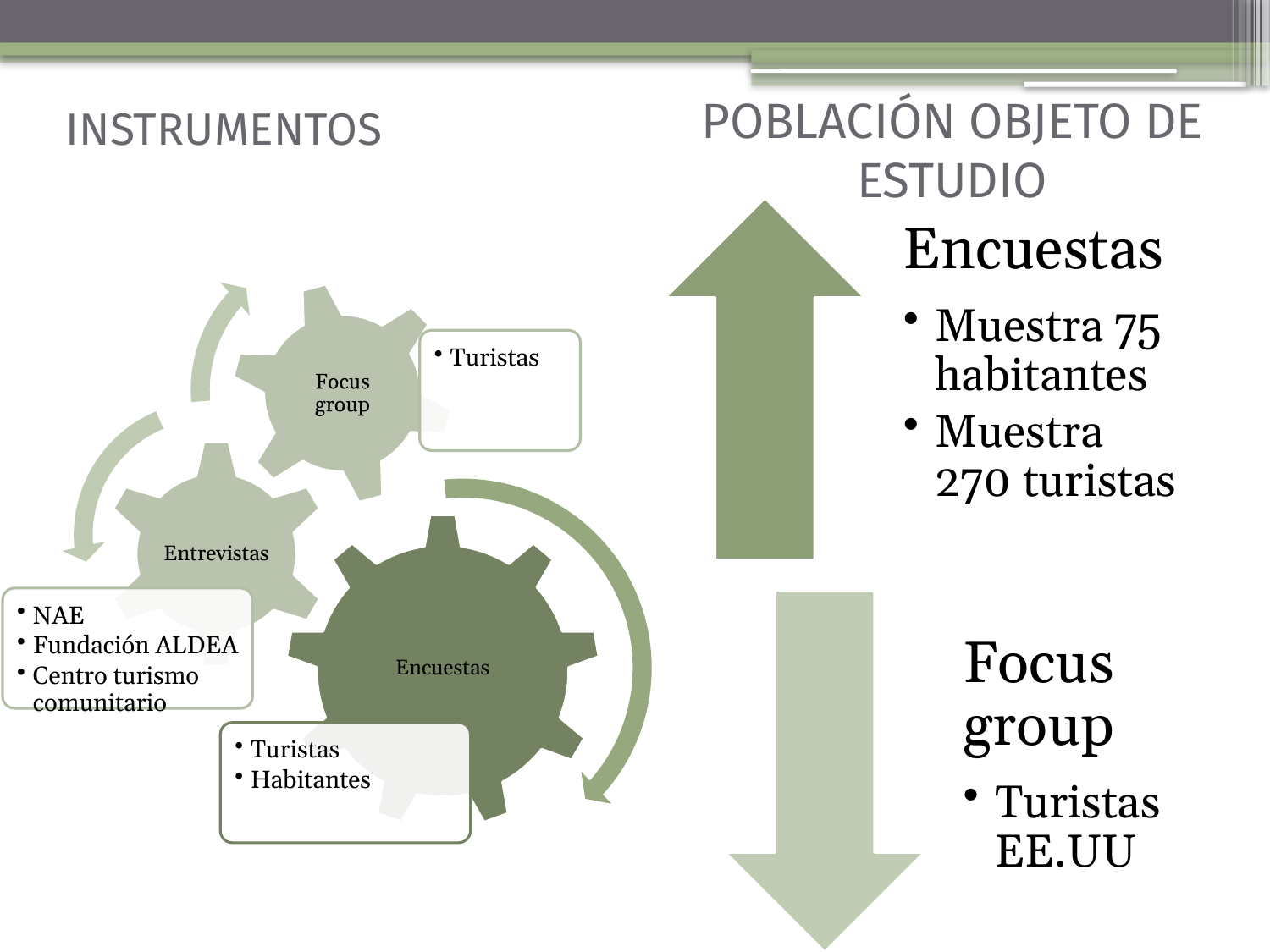

INSTRUMENTOS
POBLACIÓN OBJETO DE ESTUDIO
Encuestas
Turistas
Habitantes
Entrevistas
NAE
Fundación ALDEA
Centro turismo comunitario
Focus group
Turistas
Encuestas
Muestra 75 habitantes
Muestra 270 turistas
Focus group
Turistas EE.UU